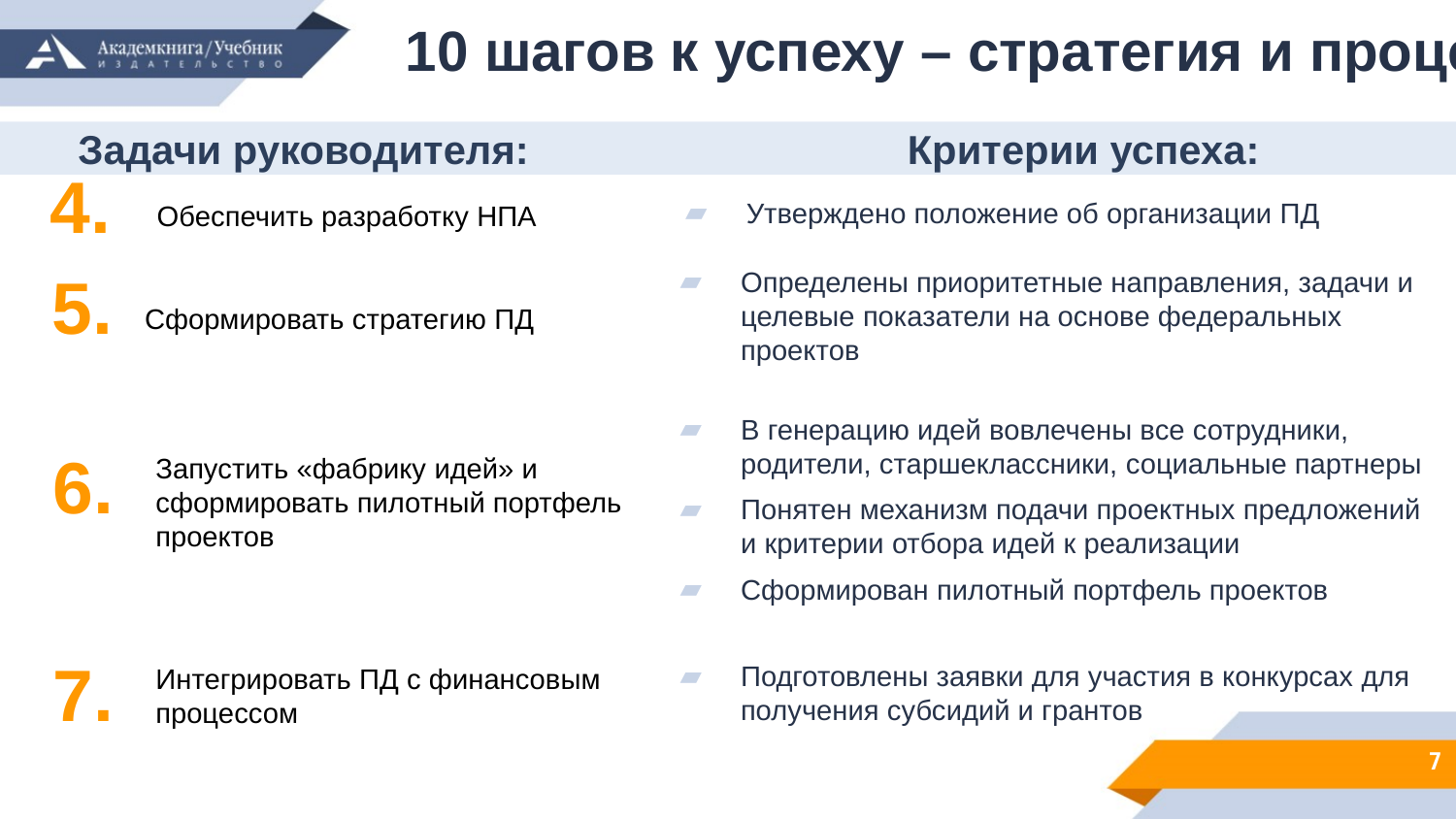

10 шагов к успеху – стратегия и процессы
Задачи руководителя:
Критерии успеха:

4.
Утверждено положение об организации ПД
Обеспечить разработку НПА
5.
Определены приоритетные направления, задачи и целевые показатели на основе федеральных проектов
Сформировать стратегию ПД
6.
Запустить «фабрику идей» и сформировать пилотный портфель проектов
В генерацию идей вовлечены все сотрудники, родители, старшеклассники, социальные партнеры
Понятен механизм подачи проектных предложений и критерии отбора идей к реализации
Сформирован пилотный портфель проектов

Подготовлены заявки для участия в конкурсах для получения субсидий и грантов
7.
Интегрировать ПД с финансовым процессом
7